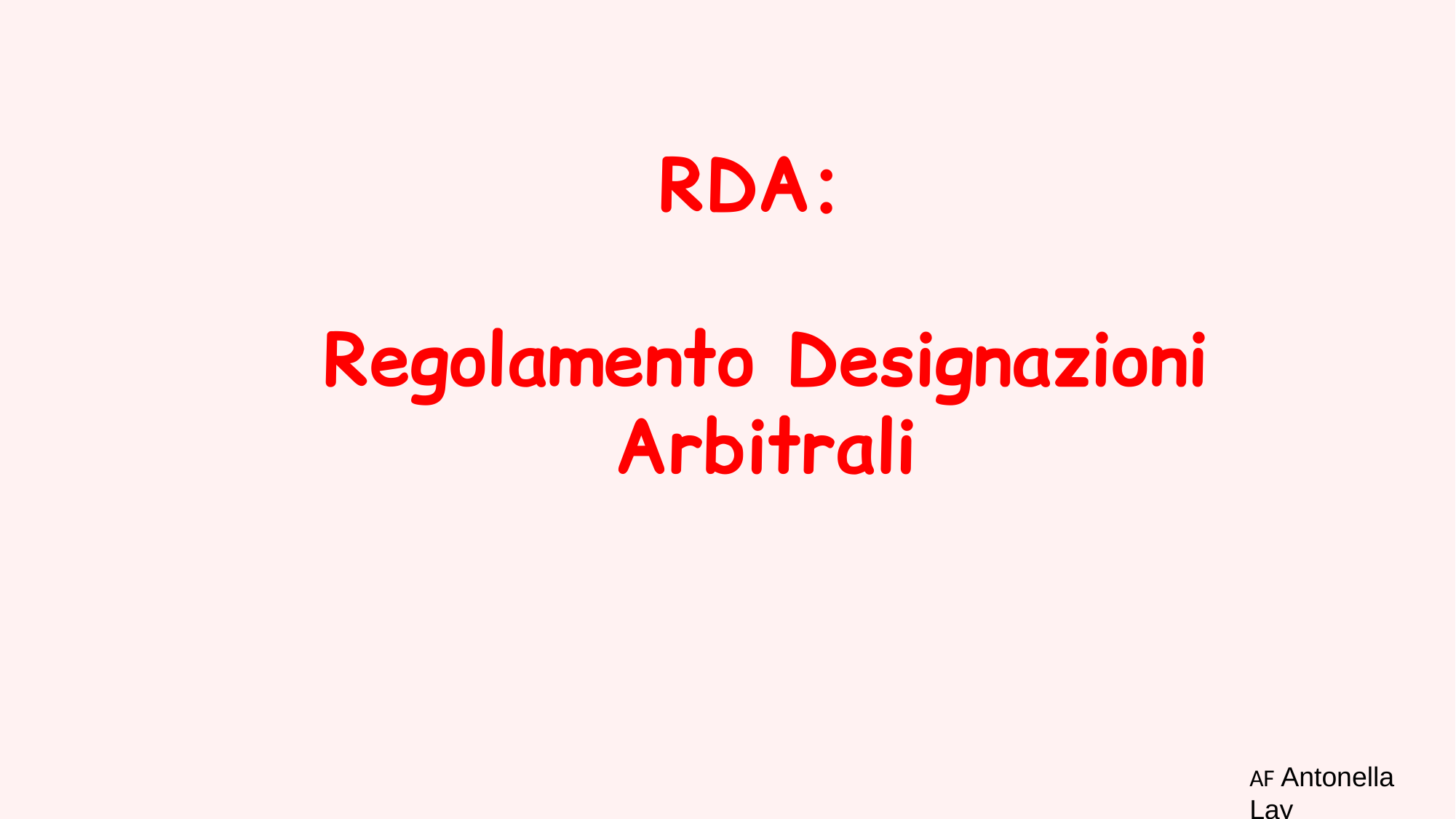

RDA:

Regolamento Designazioni Arbitrali

AF Antonella Lay